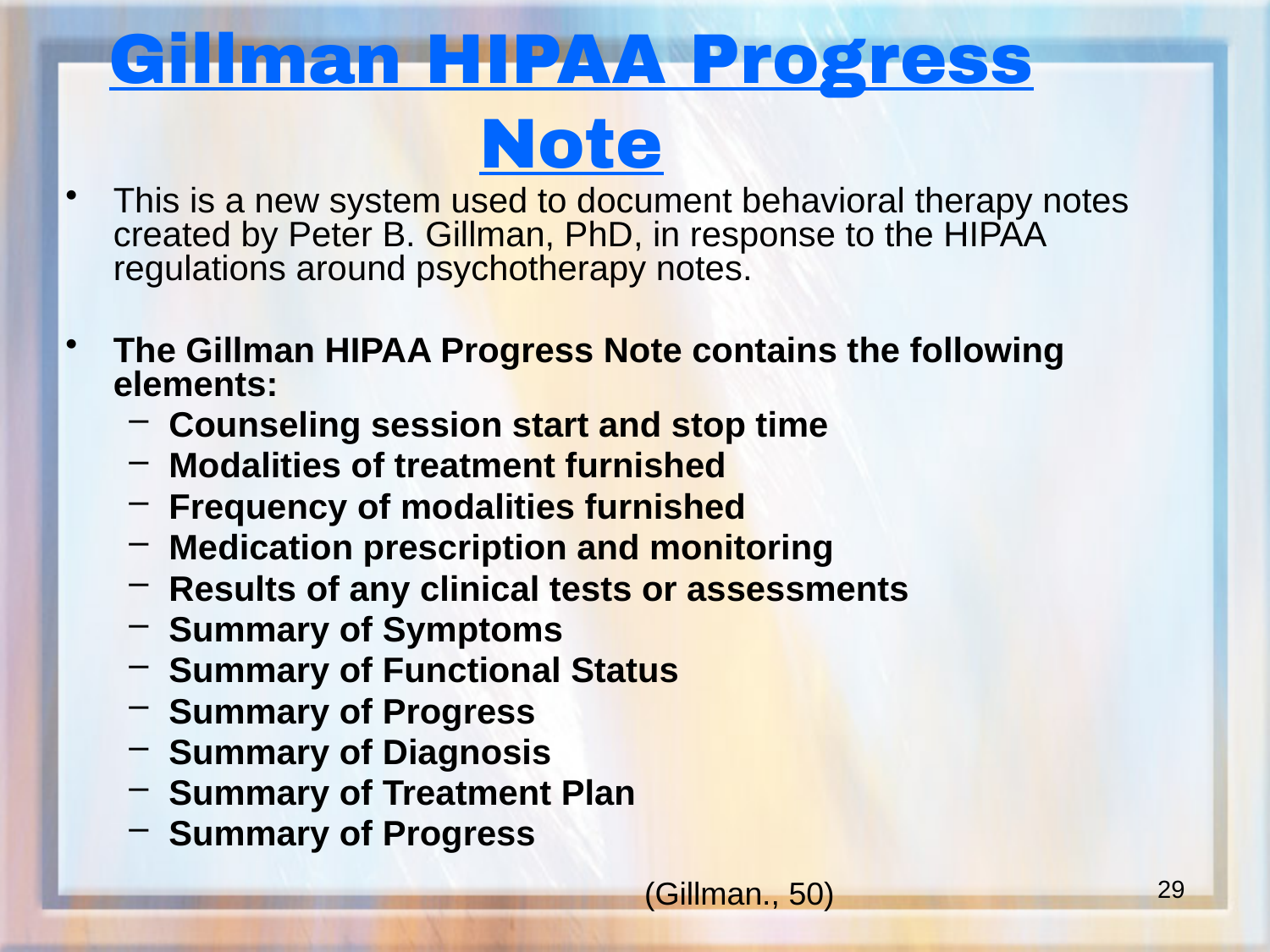

# Gillman HIPAA Progress Note
This is a new system used to document behavioral therapy notes created by Peter B. Gillman, PhD, in response to the HIPAA regulations around psychotherapy notes.

The Gillman HIPAA Progress Note contains the following elements:
Counseling session start and stop time
Modalities of treatment furnished
Frequency of modalities furnished
Medication prescription and monitoring
Results of any clinical tests or assessments
Summary of Symptoms
Summary of Functional Status
Summary of Progress
Summary of Diagnosis
Summary of Treatment Plan
Summary of Progress
(Gillman., 50)
29